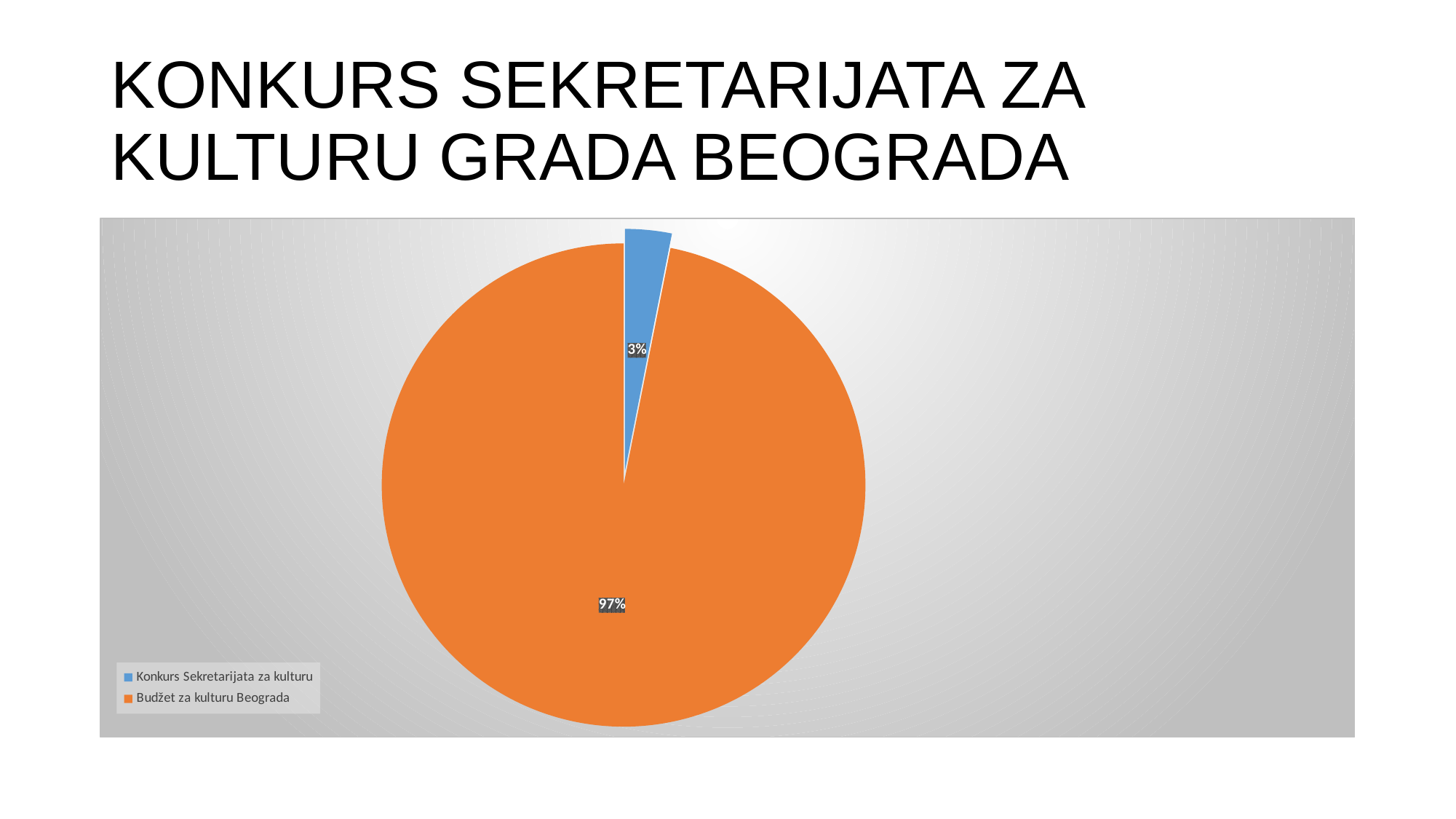

# KONKURS SEKRETARIJATA ZA KULTURU GRADA BEOGRADA

### Chart

| Category | Sales |
|---|---|
| Konkurs Sekretarijata za kulturu | 0.0311 |
| Budžet za kulturu Beograda | 0.9689 |